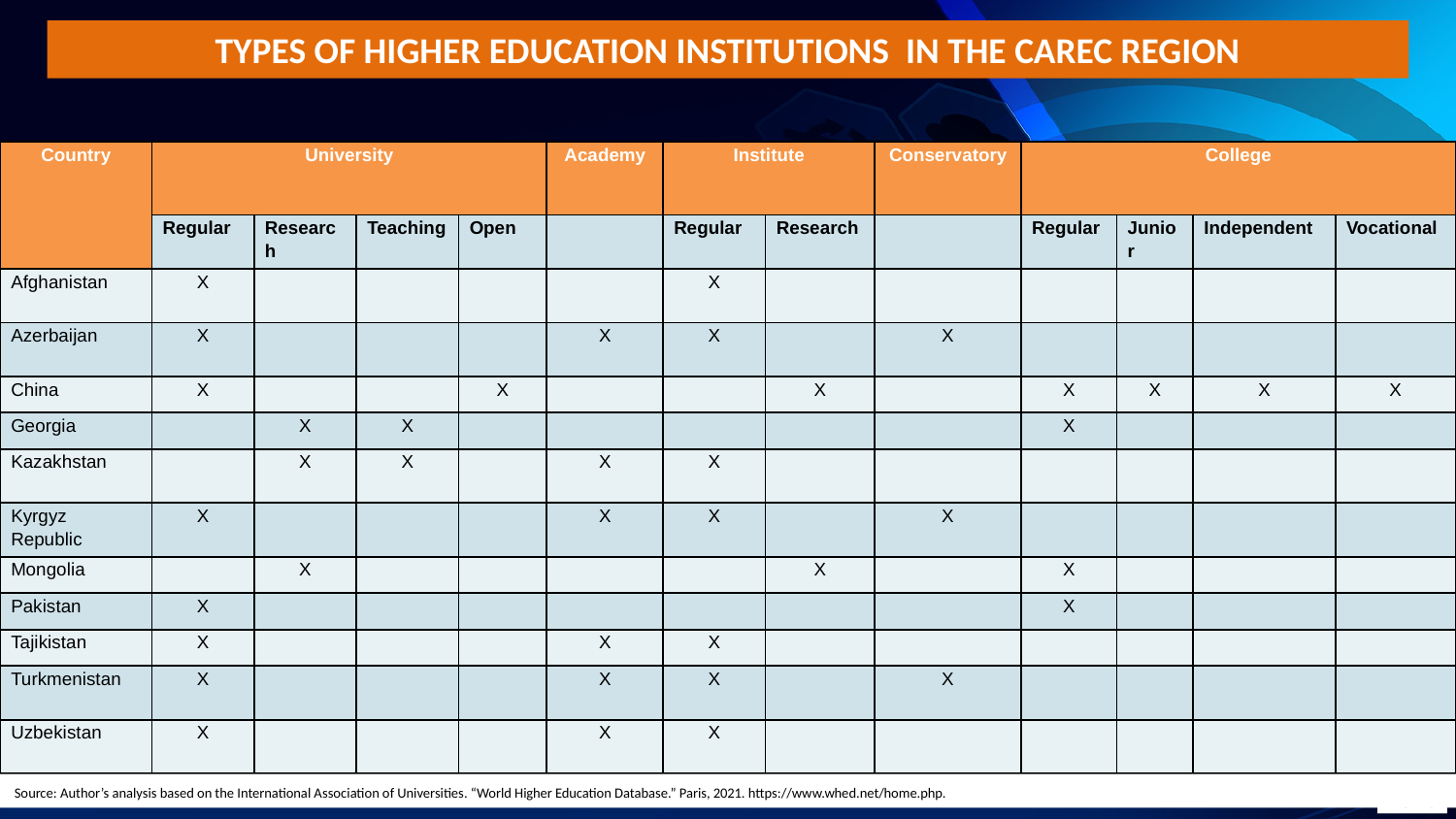

Types of Higher Education Institutions  in the CAREC Region
| Country | University |  |  |  | Academy | Institute |  | Conservatory | College |  |  |  |
| --- | --- | --- | --- | --- | --- | --- | --- | --- | --- | --- | --- | --- |
|  | Regular | Research | Teaching | Open |  | Regular | Research |  | Regular | Junior | Independent | Vocational |
| Afghanistan | X |  |  |  |  | X |  |  |  |  |  |  |
| Azerbaijan | X |  |  |  | X | X |  | X |  |  |  |  |
| China | X |  |  | X |  |  | X |  | X | X | X | X |
| Georgia |  | X | X |  |  |  |  |  | X |  |  |  |
| Kazakhstan |  | X | X |  | X | X |  |  |  |  |  |  |
| Kyrgyz Republic | X |  |  |  | X | X |  | X |  |  |  |  |
| Mongolia |  | X |  |  |  |  | X |  | X |  |  |  |
| Pakistan | X |  |  |  |  |  |  |  | X |  |  |  |
| Tajikistan | X |  |  |  | X | X |  |  |  |  |  |  |
| Turkmenistan | X |  |  |  | X | X |  | X |  |  |  |  |
| Uzbekistan | X |  |  |  | X | X |  |  |  |  |  |  |
Source: Author’s analysis based on the International Association of Universities. “World Higher Education Database.” Paris, 2021. https://www.whed.net/home.php.